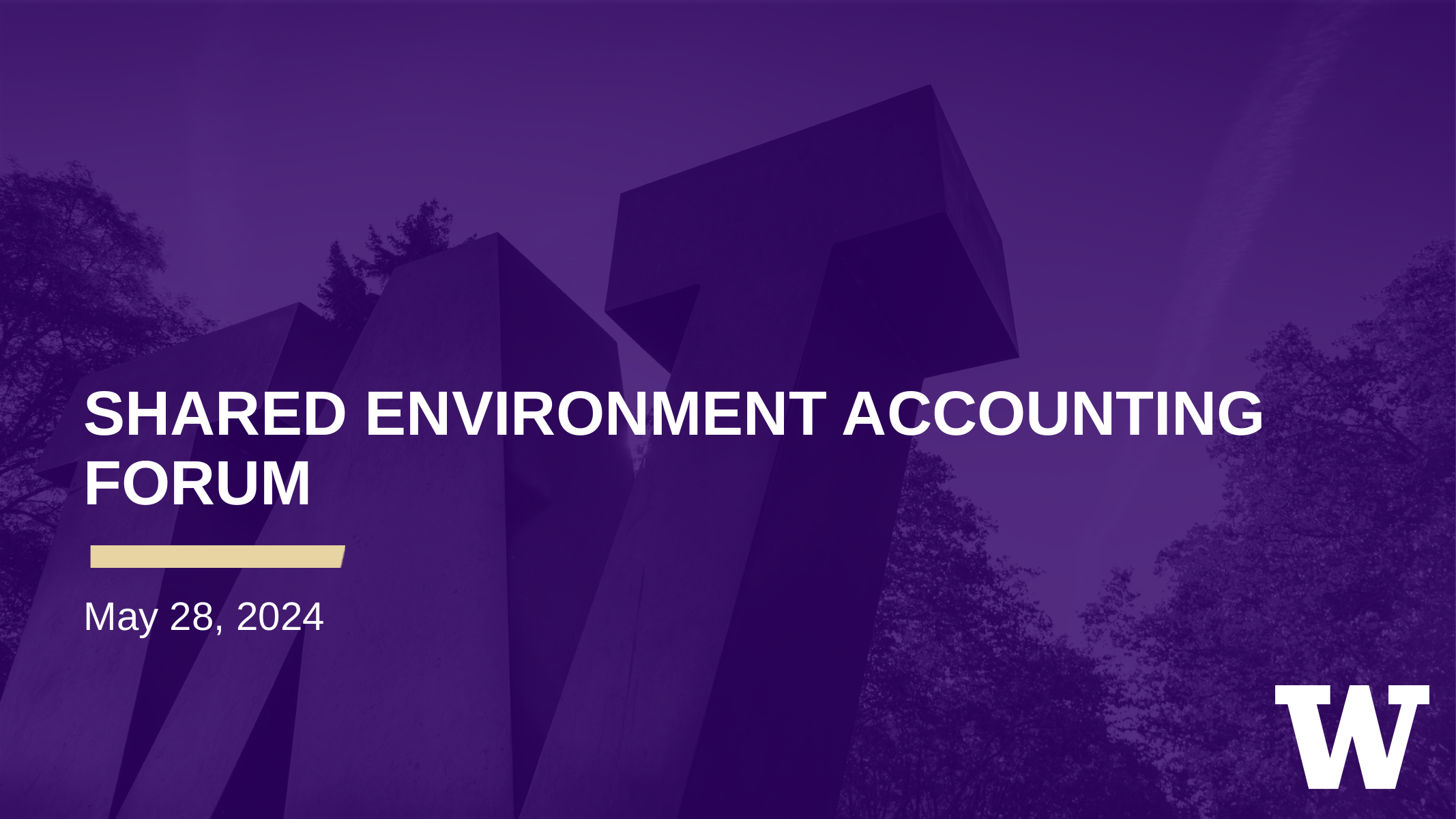

# Shared Environment accounting forum
May 28, 2024